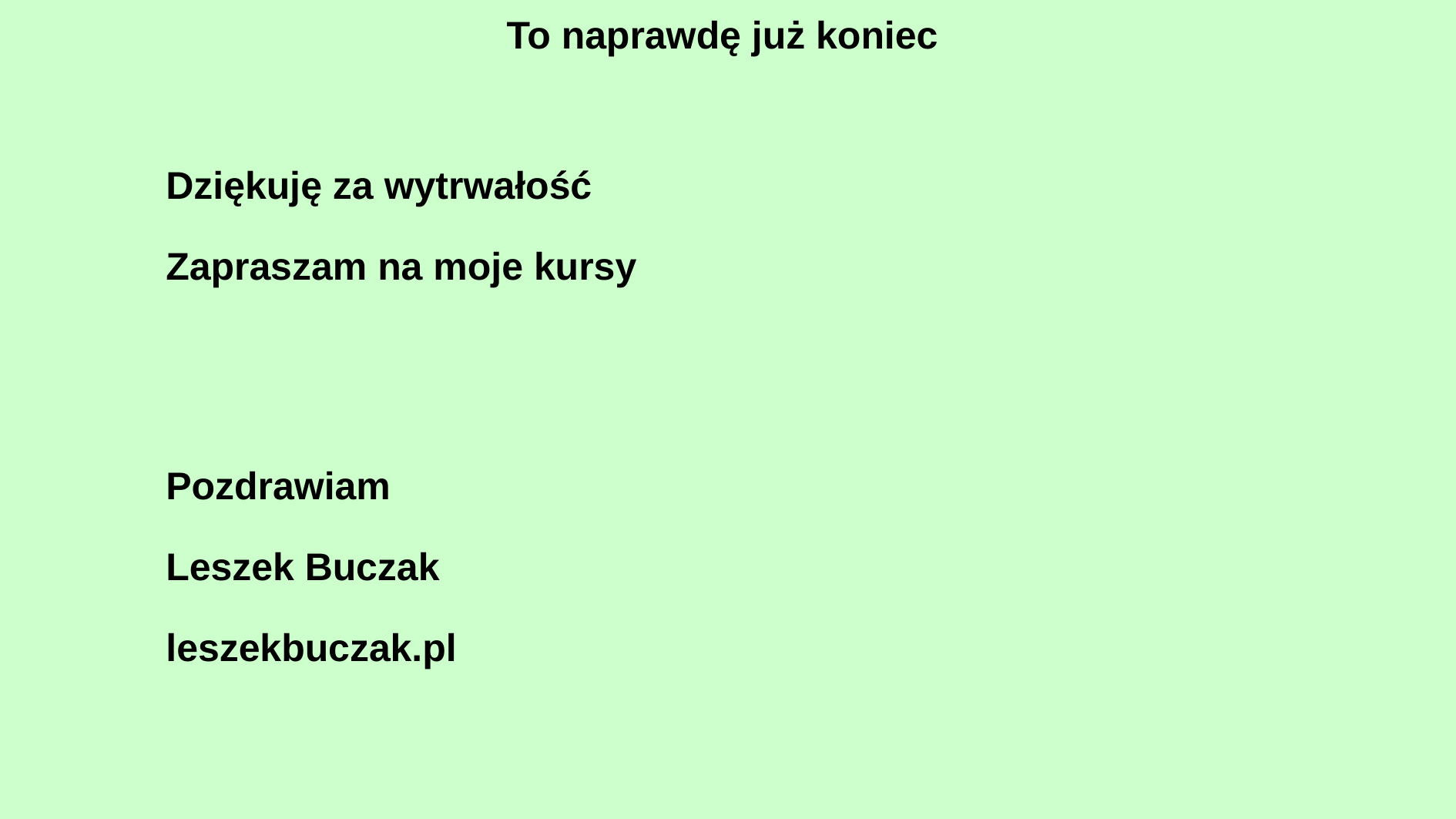

To naprawdę już koniec

Dziękuję za wytrwałość

Zapraszam na moje kursy

Pozdrawiam

Leszek Buczak

leszekbuczak.pl